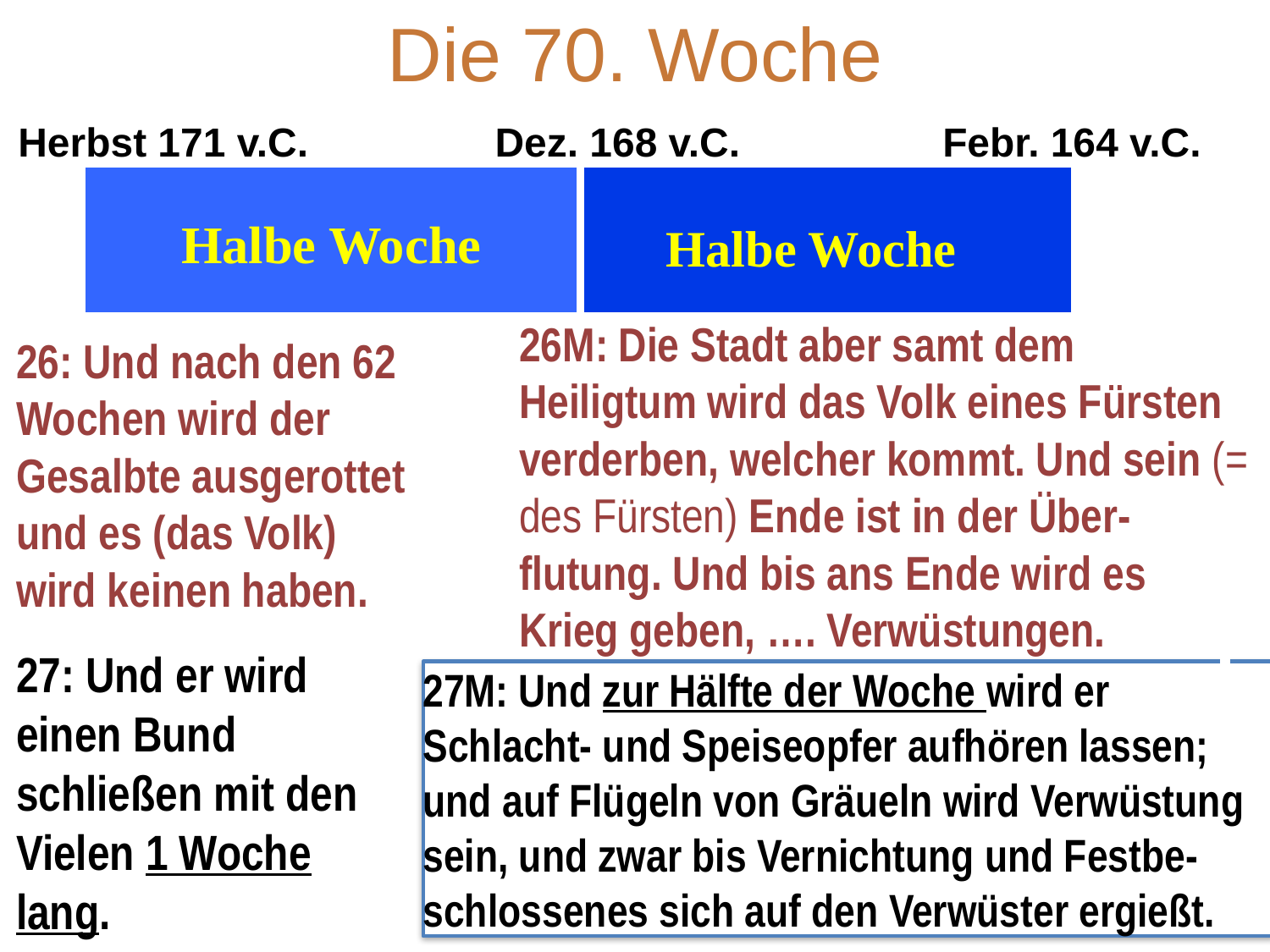

# Die 70. Woche
Herbst 171 v.C.
Dez. 168 v.C.
Febr. 164 v.C.

Halbe Woche
Halbe Woche
26M: Die Stadt aber samt dem Heiligtum wird das Volk eines Fürsten verderben, welcher kommt. Und sein (= des Fürsten) Ende ist in der Über-flutung. Und bis ans Ende wird es Krieg geben, …. Verwüstungen.
26: Und nach den 62 Wochen wird der Gesalbte ausgerottet und es (das Volk) wird keinen haben.

27: Und er wird einen Bund schließen mit den Vielen 1 Woche lang.
27M: Und zur Hälfte der Woche wird er Schlacht- und Speiseopfer aufhören lassen; und auf Flügeln von Gräueln wird Verwüstung sein, und zwar bis Vernichtung und Festbe-schlossenes sich auf den Verwüster ergießt.